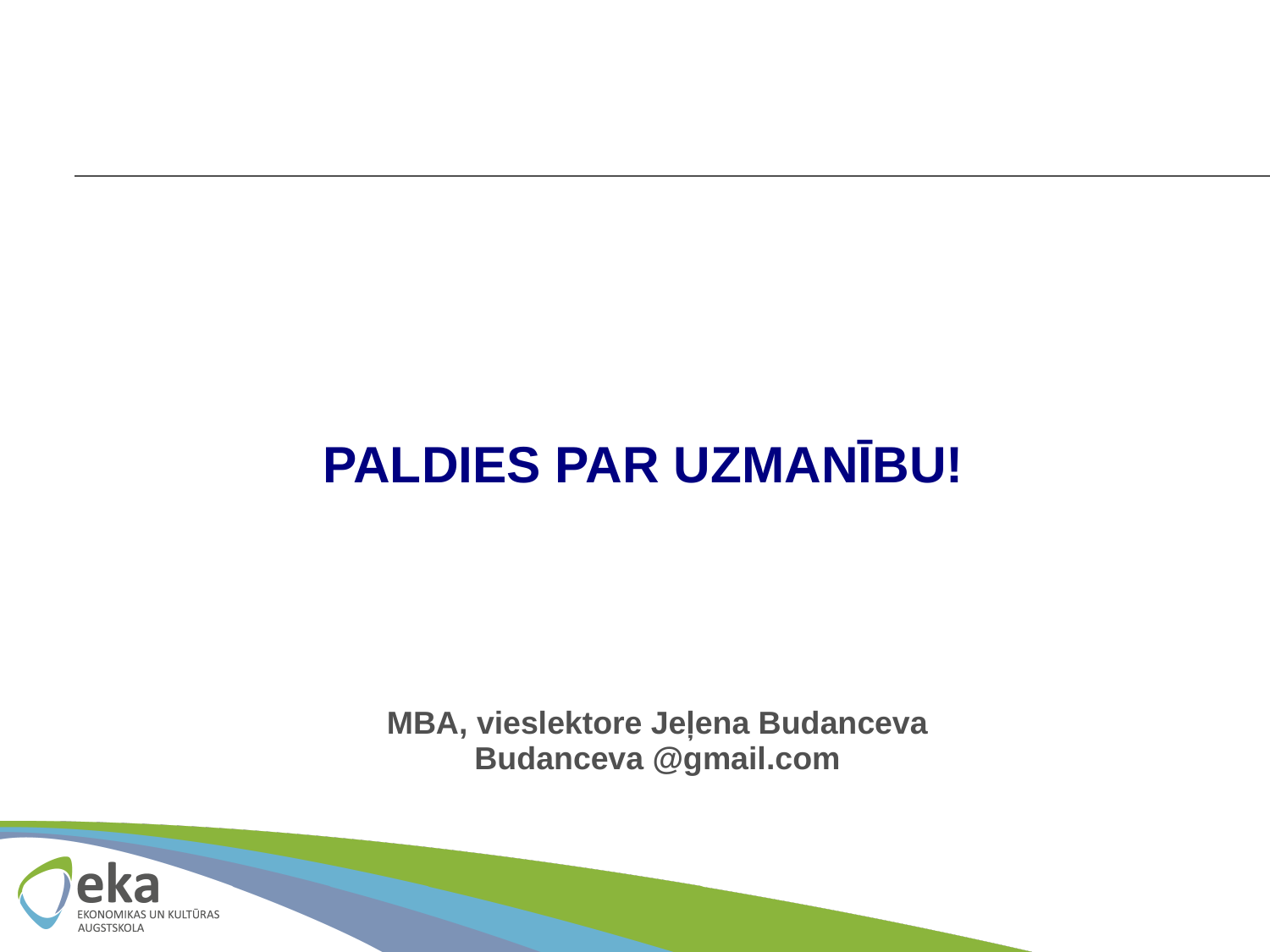

# PALDIES PAR UZMANĪBU!
MBA, vieslektore Jeļena Budanceva
Budanceva @gmail.com